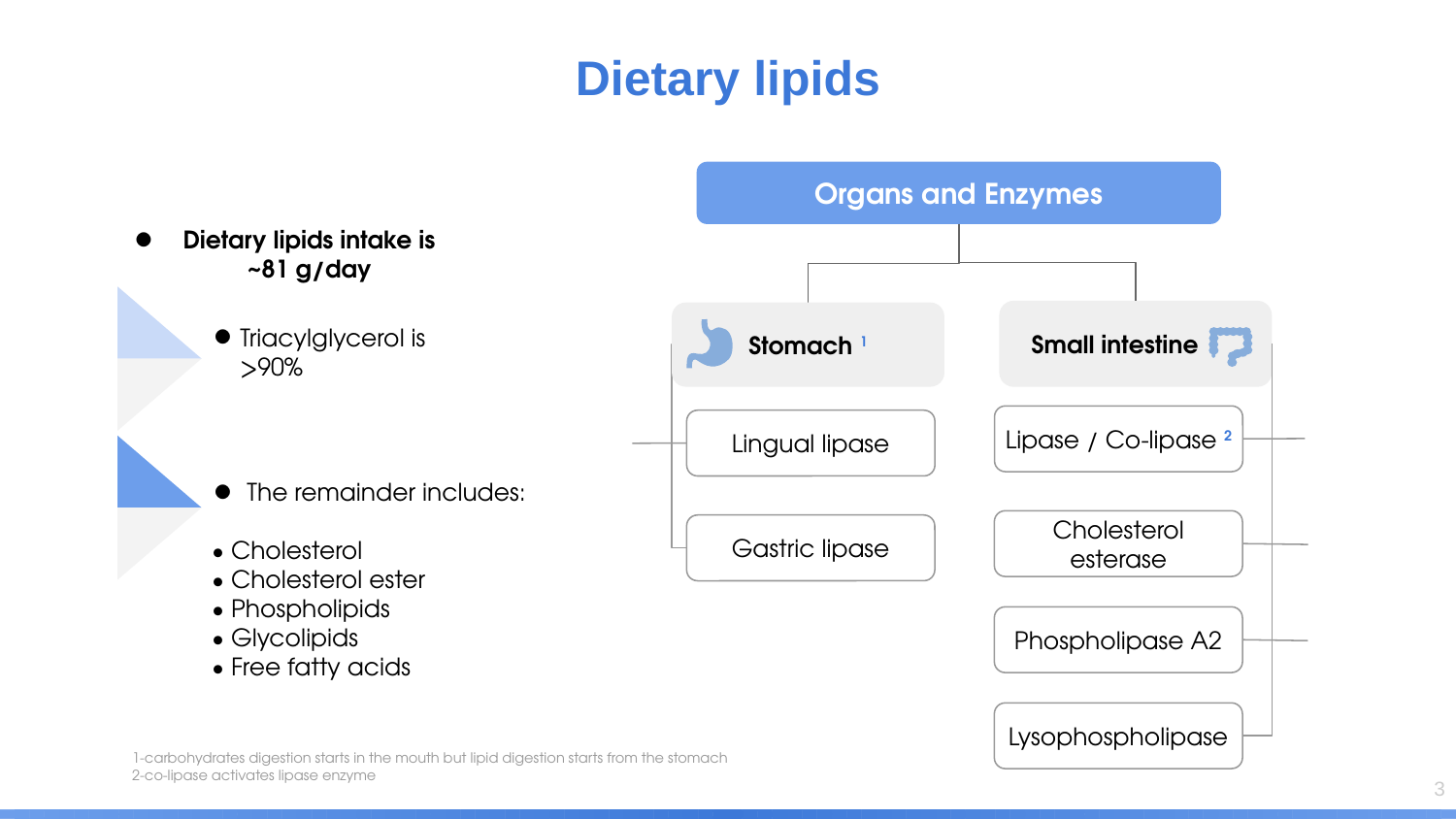

Dietary lipids
Organs and Enzymes
Dietary lipids intake is ~81 g/day

   Small intestine
Stomach 1
Triacylglycerol is >90%

Lipase / Co-lipase 2
Lingual lipase

 The remainder includes:

• Cholesterol
• Cholesterol ester
• Phospholipids
• Glycolipids
• Free fatty acids
Cholesterol esterase
Gastric lipase
Phospholipase A2
Lysophospholipase
1-carbohydrates digestion starts in the mouth but lipid digestion starts from the stomach
2-co-lipase activates lipase enzyme
3